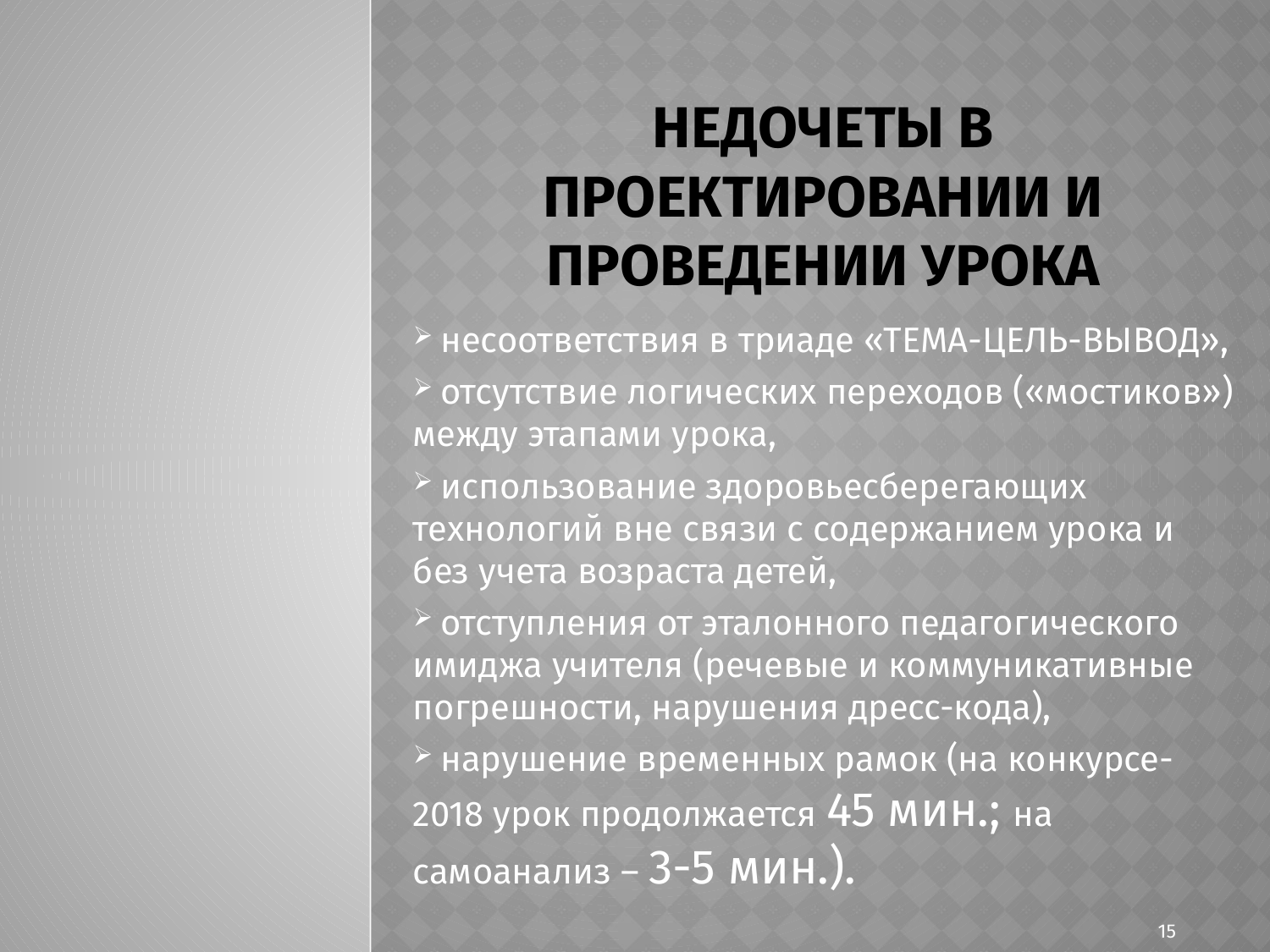

# НЕДОЧЕТЫ В ПРОЕКТИРОВАНИИ И ПРОВЕДЕНИИ УРОКА
 несоответствия в триаде «ТЕМА-ЦЕЛЬ-ВЫВОД»,
 отсутствие логических переходов («мостиков») между этапами урока,
 использование здоровьесберегающих технологий вне связи с содержанием урока и без учета возраста детей,
 отступления от эталонного педагогического имиджа учителя (речевые и коммуникативные погрешности, нарушения дресс-кода),
 нарушение временных рамок (на конкурсе-2018 урок продолжается 45 мин.; на самоанализ – 3-5 мин.).

15